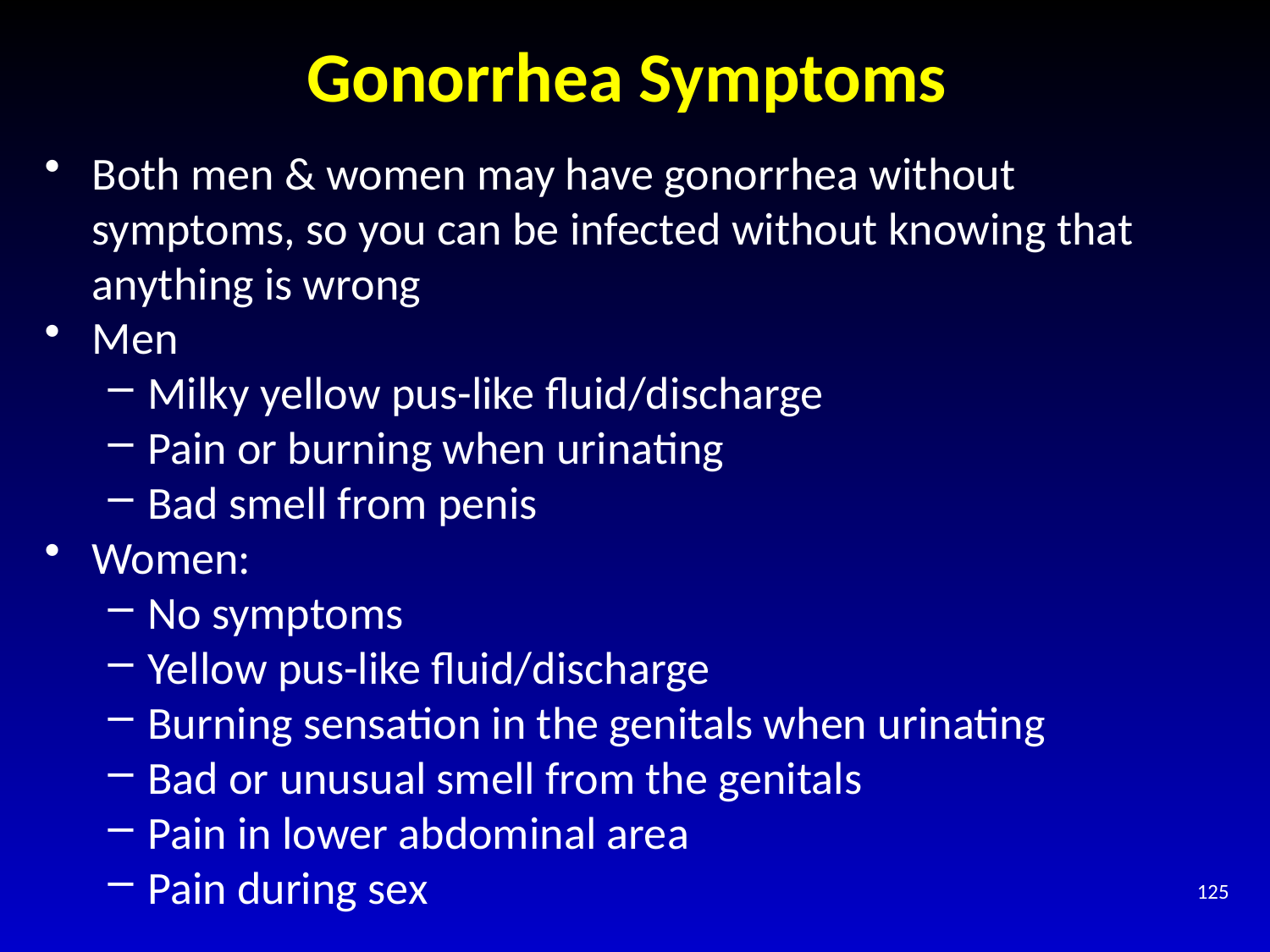

# Gonorrhea Symptoms
Both men & women may have gonorrhea without symptoms, so you can be infected without knowing that anything is wrong
Men
Milky yellow pus-like fluid/discharge
Pain or burning when urinating
Bad smell from penis
Women:
No symptoms
Yellow pus-like fluid/discharge
Burning sensation in the genitals when urinating
Bad or unusual smell from the genitals
Pain in lower abdominal area
Pain during sex

125